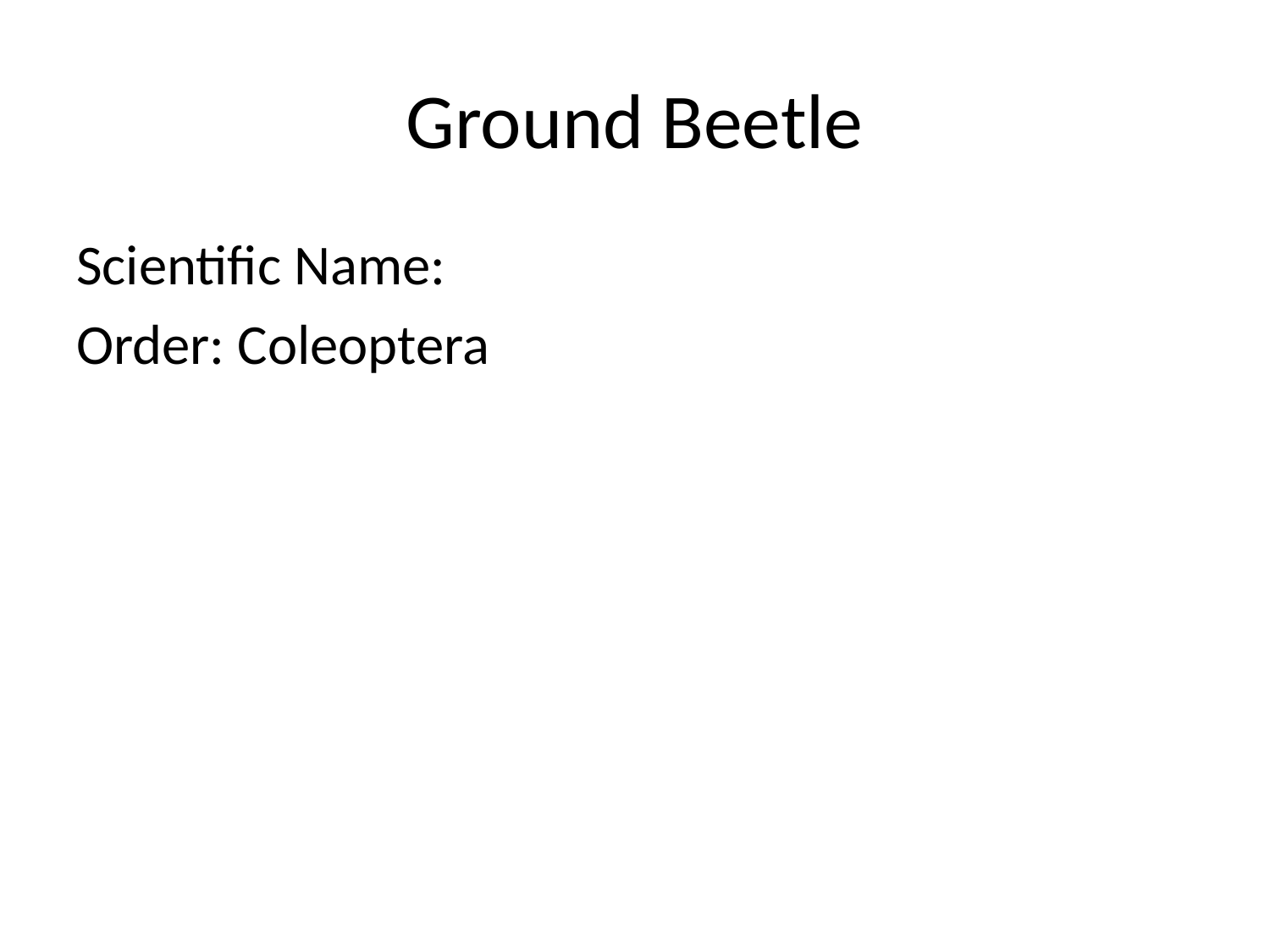

# Ground Beetle
Scientific Name:
Order: Coleoptera